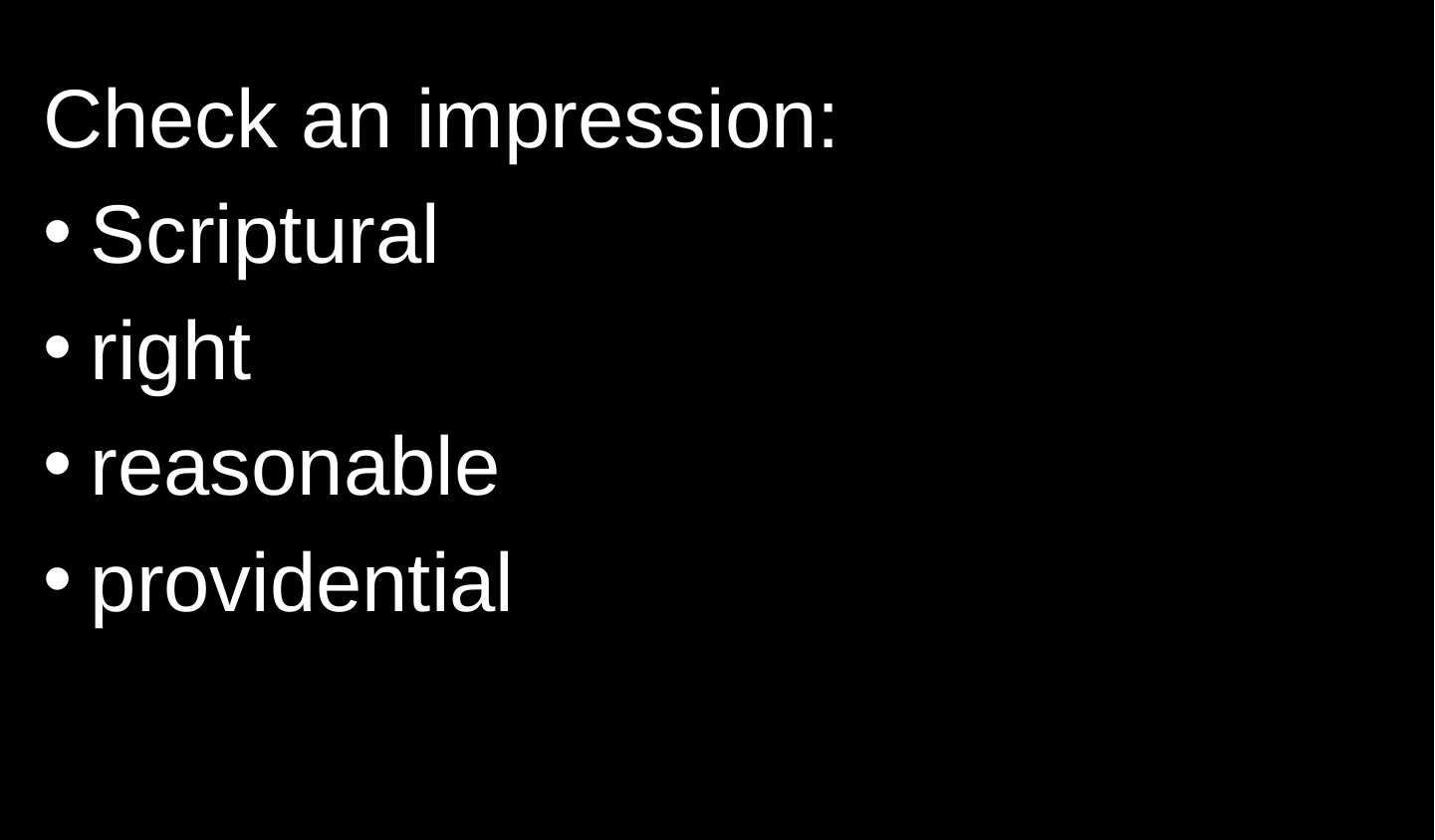

Check an impression:
Scriptural
right
reasonable
providential